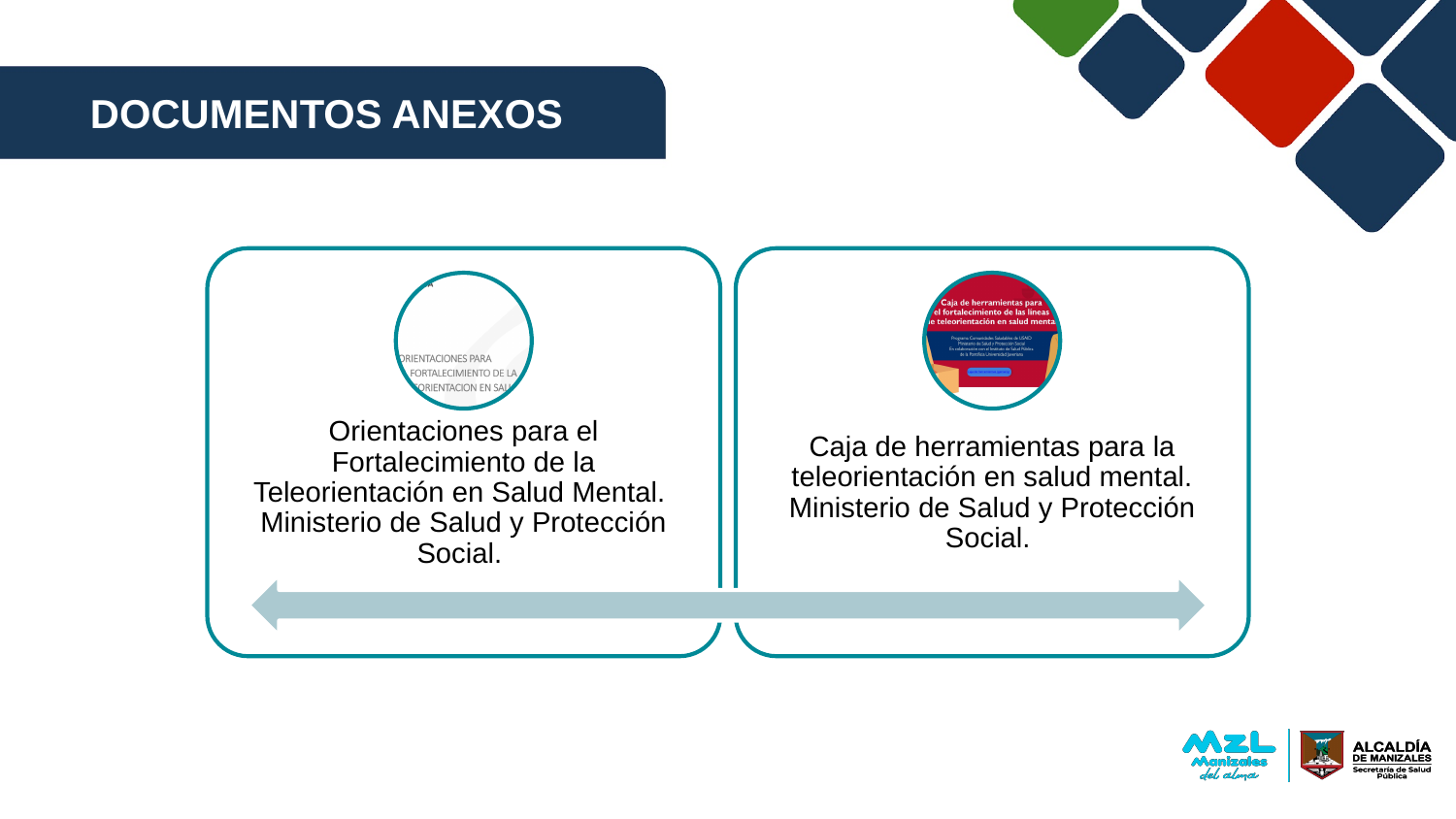

DOCUMENTOS ANEXOS
Orientaciones para el Fortalecimiento de la Teleorientación en Salud Mental.  Ministerio de Salud y Protección Social.
Caja de herramientas para la teleorientación en salud mental. Ministerio de Salud y Protección Social.